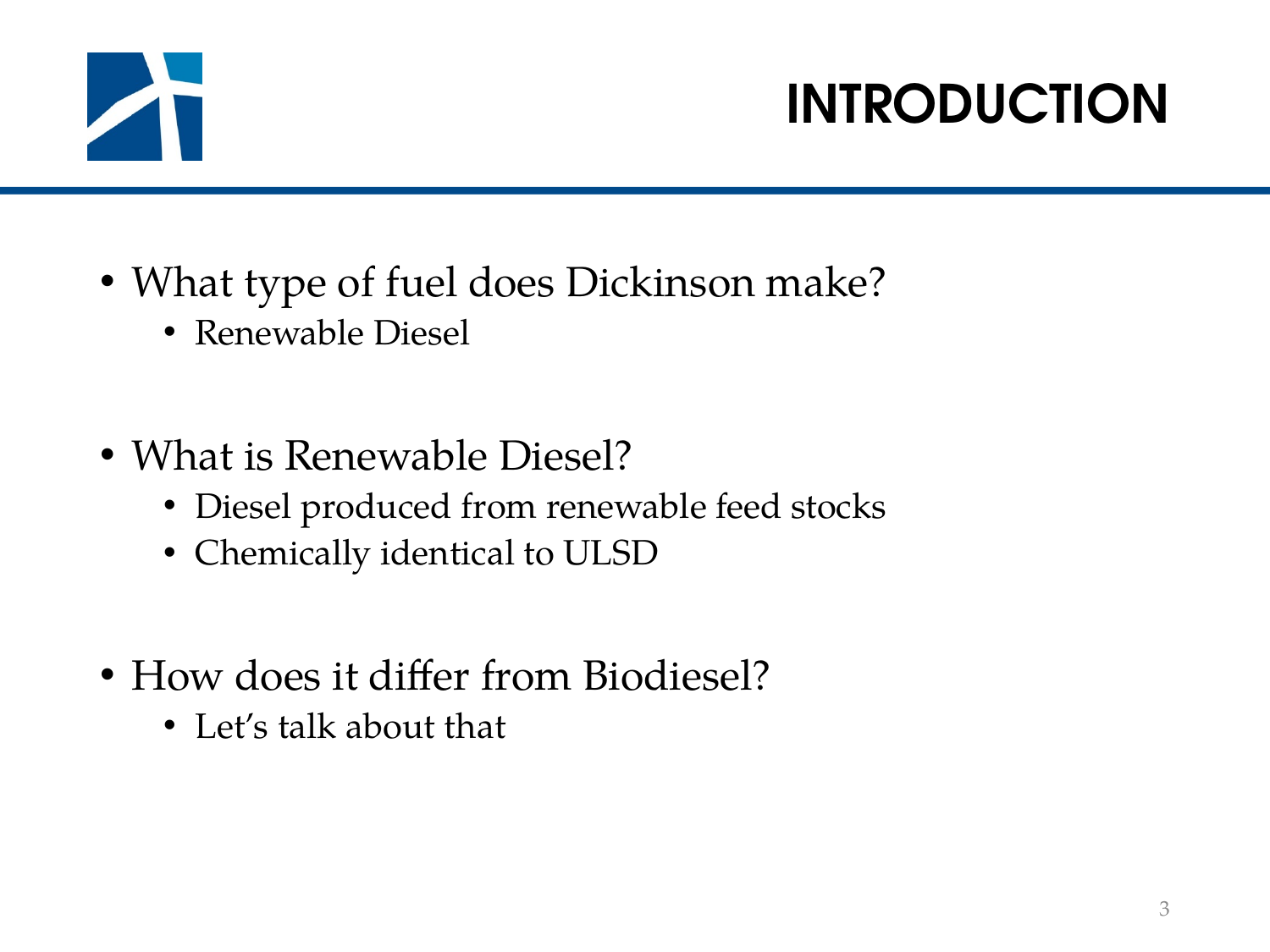

# Introduction
What type of fuel does Dickinson make?
Renewable Diesel

What is Renewable Diesel?
Diesel produced from renewable feed stocks
Chemically identical to ULSD

How does it differ from Biodiesel?
Let’s talk about that
3